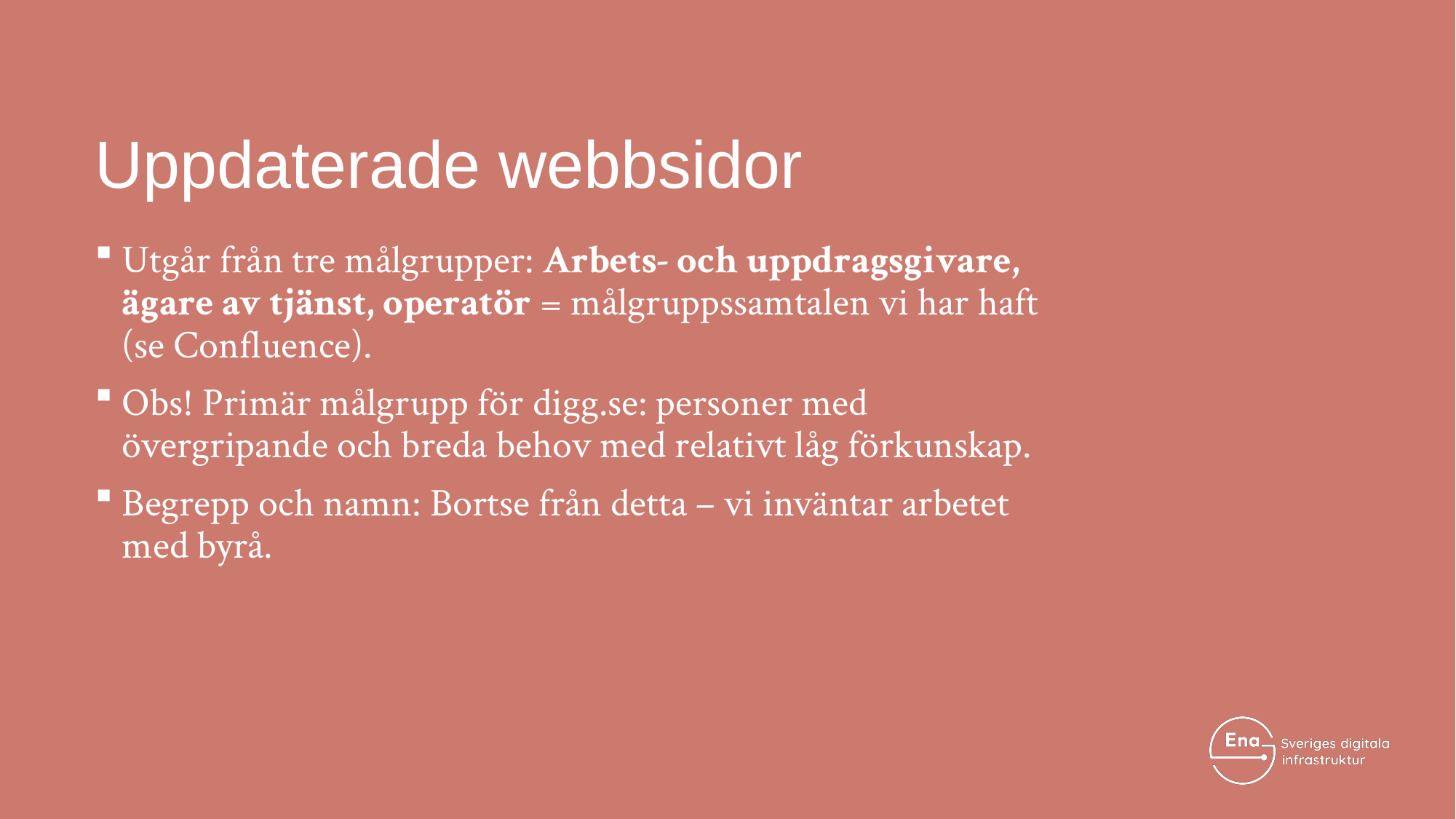

# Uppdaterade webbsidor
Utgår från tre målgrupper: Arbets- och uppdragsgivare, ägare av tjänst, operatör = målgruppssamtalen vi har haft (se Confluence).
Obs! Primär målgrupp för digg.se: personer med övergripande och breda behov med relativt låg förkunskap.
Begrepp och namn: Bortse från detta – vi inväntar arbetet med byrå.